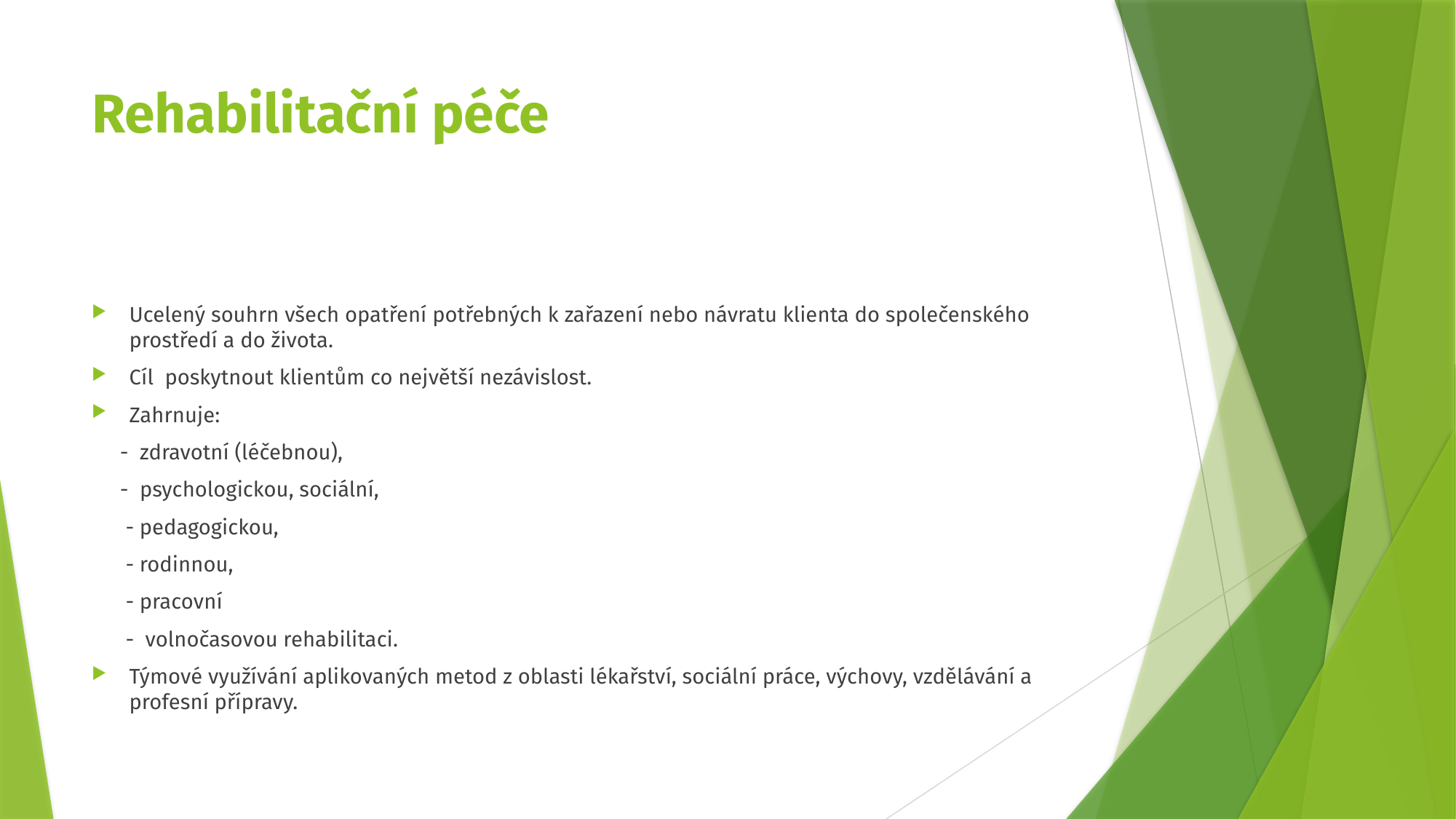

# Rehabilitační péče

Ucelený souhrn všech opatření potřebných k zařazení nebo návratu klienta do společenského prostředí a do života.
Cíl  poskytnout klientům co největší nezávislost.
Zahrnuje:
     -  zdravotní (léčebnou),
     -  psychologickou, sociální,
      - pedagogickou,
      - rodinnou,
      - pracovní
      -  volnočasovou rehabilitaci.
Týmové využívání aplikovaných metod z oblasti lékařství, sociální práce, výchovy, vzdělávání a profesní přípravy.